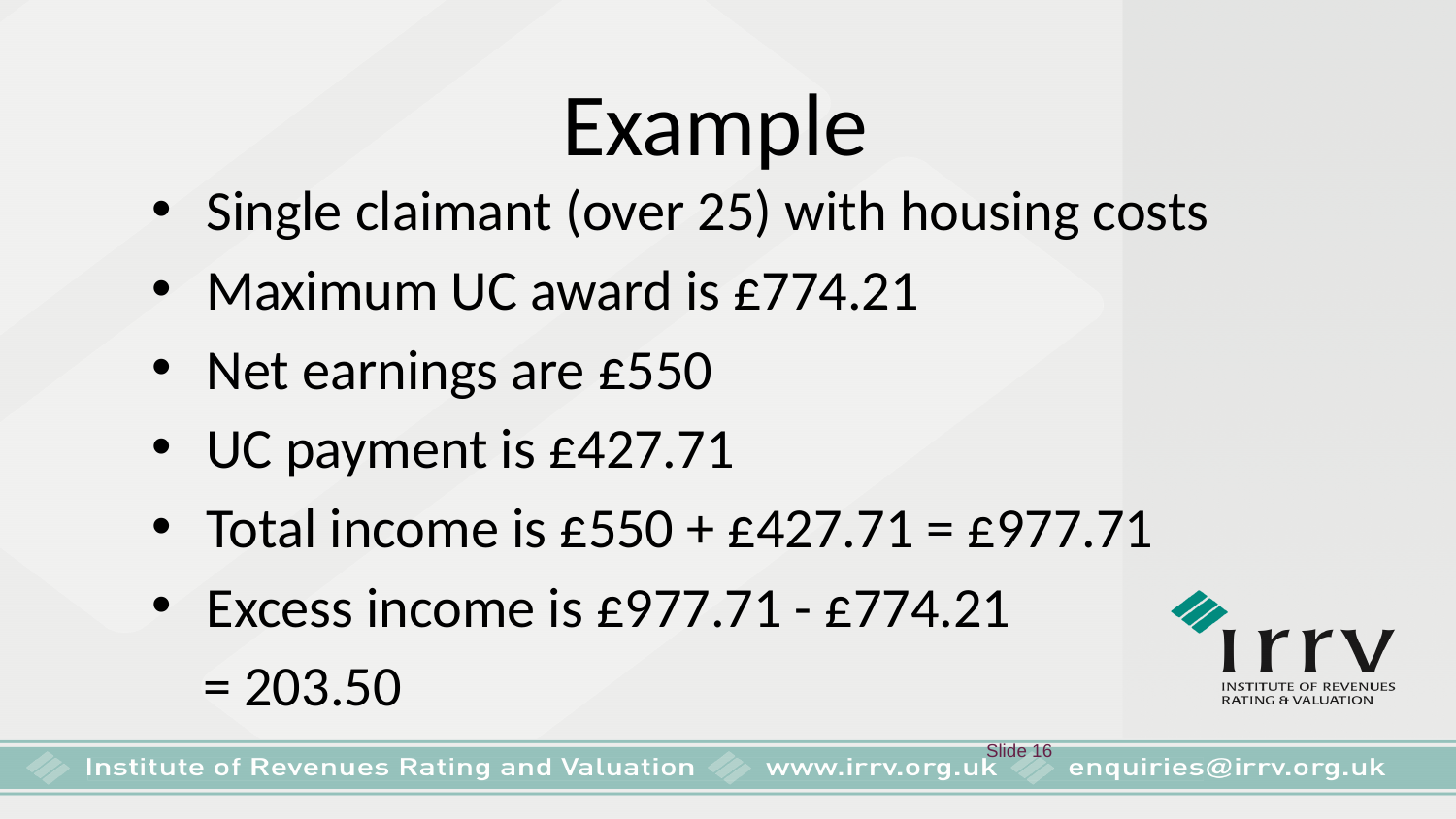

# Example
Single claimant (over 25) with housing costs
Maximum UC award is £774.21
Net earnings are £550
UC payment is £427.71
Total income is £550 + £427.71 = £977.71
Excess income is £977.71 - £774.21
    = 203.50

 Slide 16